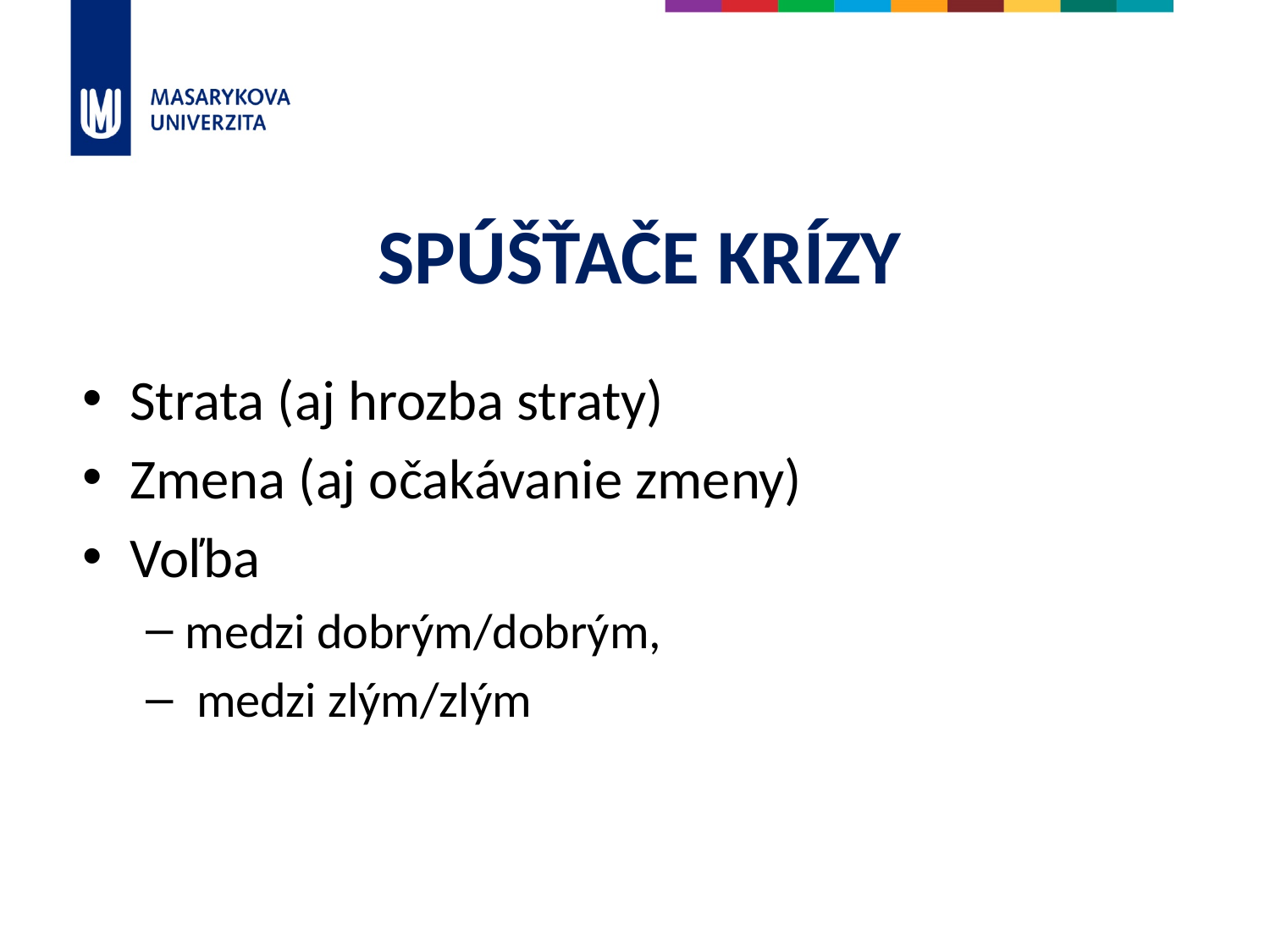

# SPÚŠŤAČE KRÍZY
Strata (aj hrozba straty)
Zmena (aj očakávanie zmeny)
Voľba
medzi dobrým/dobrým,
 medzi zlým/zlým